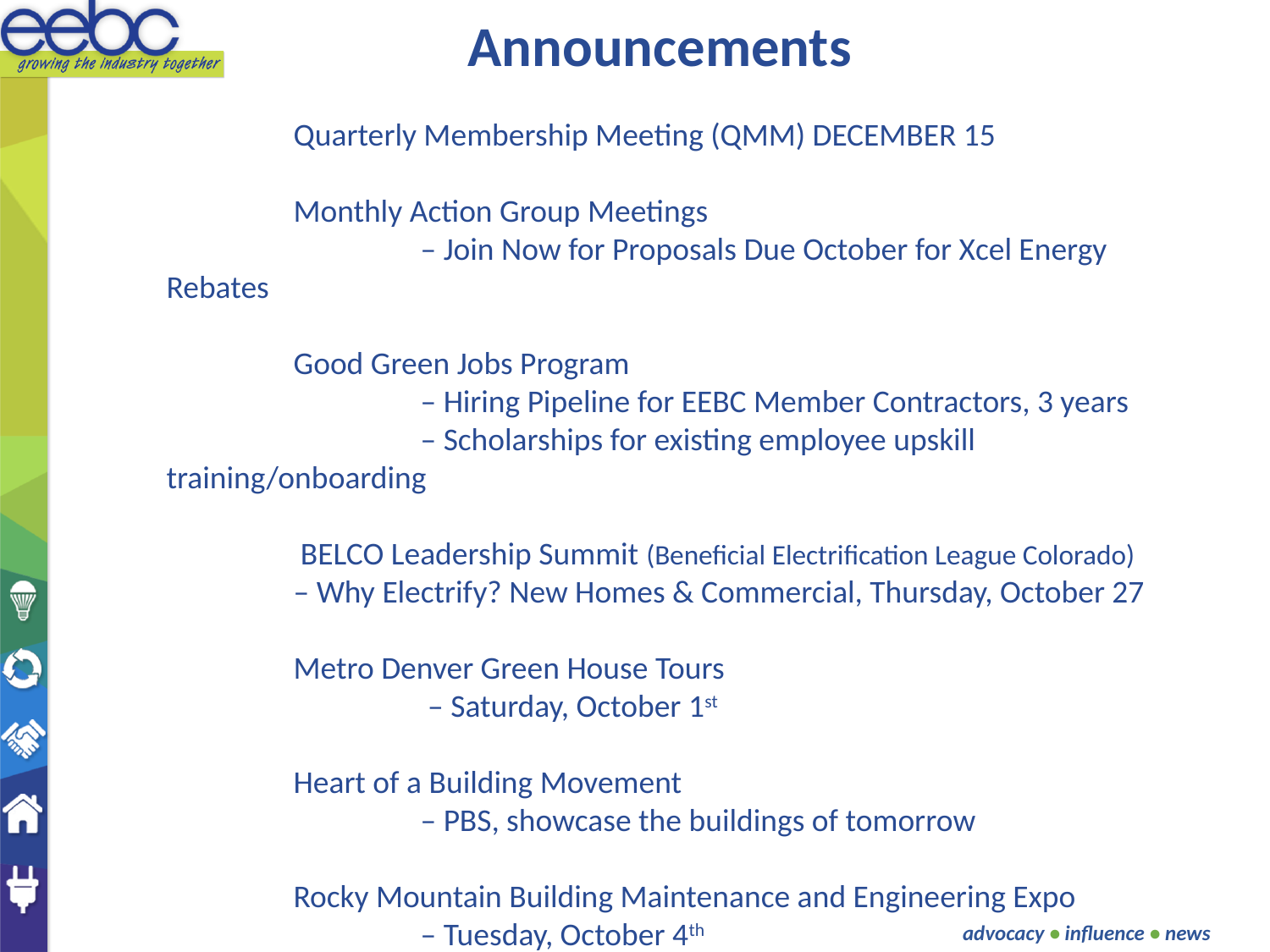

Announcements

	Quarterly Membership Meeting (QMM) DECEMBER 15

	Monthly Action Group Meetings
		– Join Now for Proposals Due October for Xcel Energy Rebates

	Good Green Jobs Program
		– Hiring Pipeline for EEBC Member Contractors, 3 years
		– Scholarships for existing employee upskill training/onboarding

	 BELCO Leadership Summit (Beneficial Electrification League Colorado) 		– Why Electrify? New Homes & Commercial, Thursday, October 27

	Metro Denver Green House Tours
		 – Saturday, October 1st

	Heart of a Building Movement
	 	– PBS, showcase the buildings of tomorrow

	Rocky Mountain Building Maintenance and Engineering Expo
		– Tuesday, October 4th

				Flyers Available